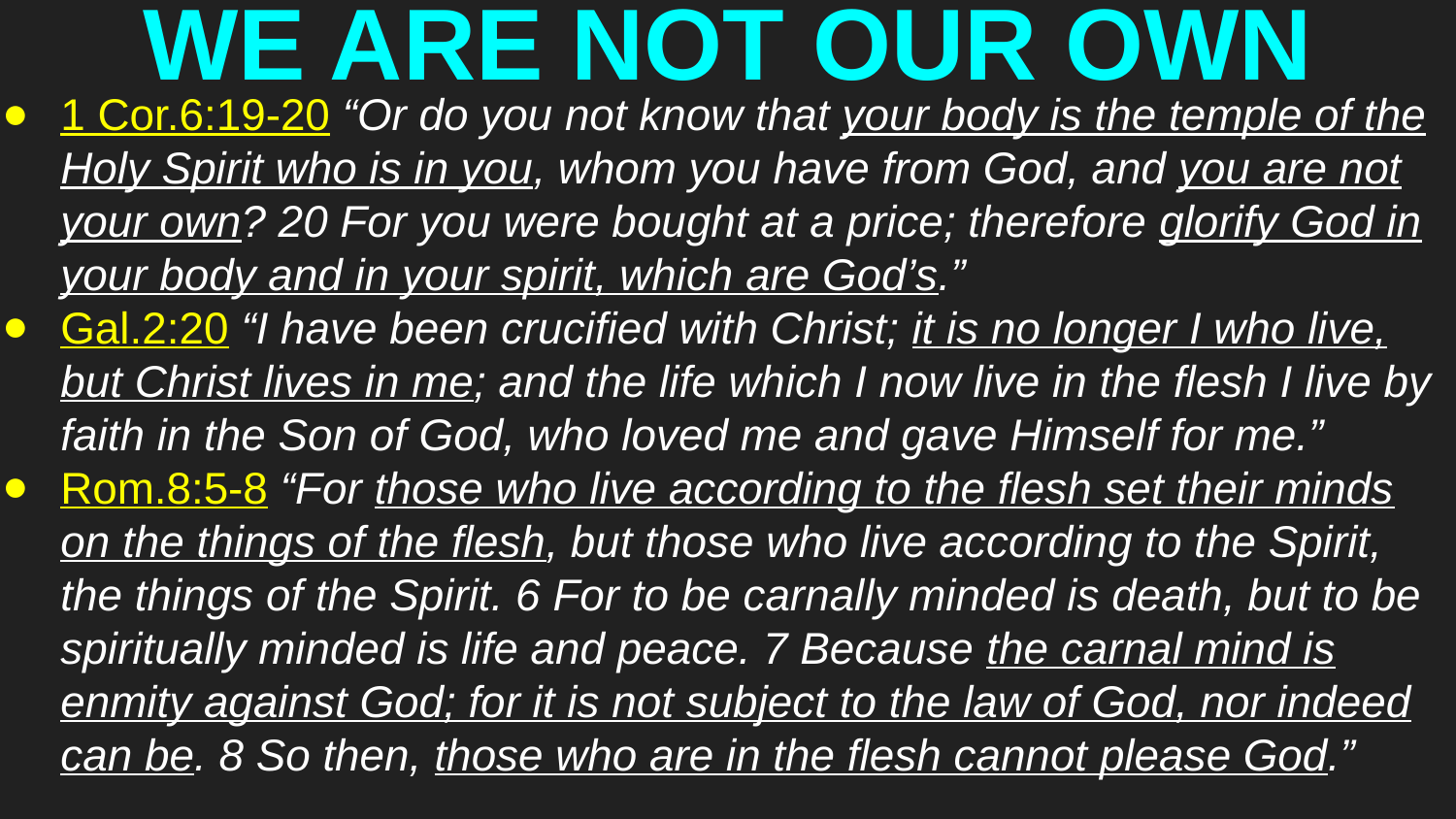

# WE ARE NOT OUR OWN
1 Cor.6:19-20 “Or do you not know that your body is the temple of the Holy Spirit who is in you, whom you have from God, and you are not your own? 20 For you were bought at a price; therefore glorify God in your body and in your spirit, which are God’s.”
Gal.2:20 “I have been crucified with Christ; it is no longer I who live, but Christ lives in me; and the life which I now live in the flesh I live by faith in the Son of God, who loved me and gave Himself for me.”
Rom.8:5-8 “For those who live according to the flesh set their minds on the things of the flesh, but those who live according to the Spirit, the things of the Spirit. 6 For to be carnally minded is death, but to be spiritually minded is life and peace. 7 Because the carnal mind is enmity against God; for it is not subject to the law of God, nor indeed can be. 8 So then, those who are in the flesh cannot please God.”